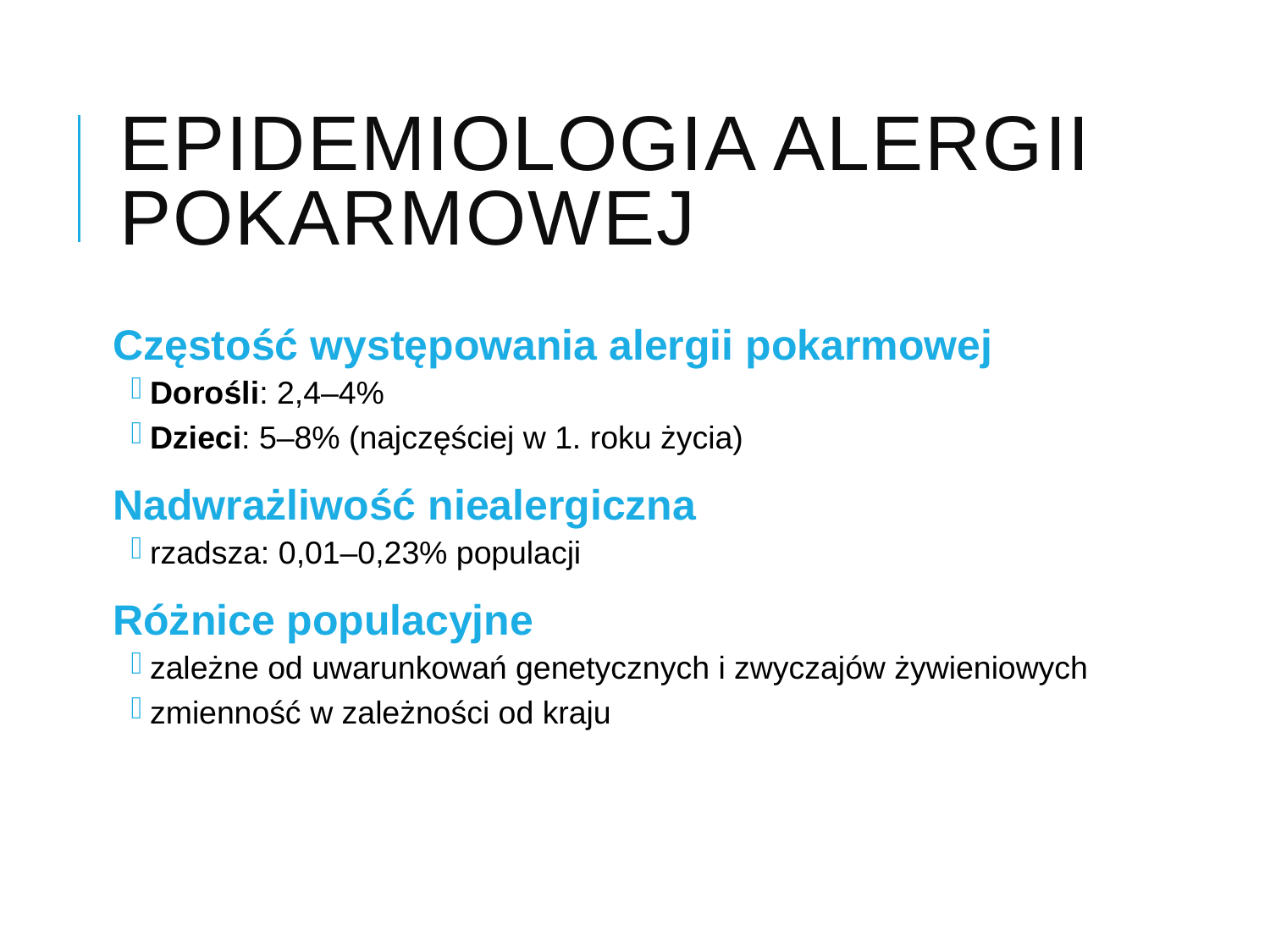

# Epidemiologia alergii pokarmowej
Częstość występowania alergii pokarmowej
Dorośli: 2,4–4%
Dzieci: 5–8% (najczęściej w 1. roku życia)
Nadwrażliwość niealergiczna
rzadsza: 0,01–0,23% populacji
Różnice populacyjne
zależne od uwarunkowań genetycznych i zwyczajów żywieniowych
zmienność w zależności od kraju